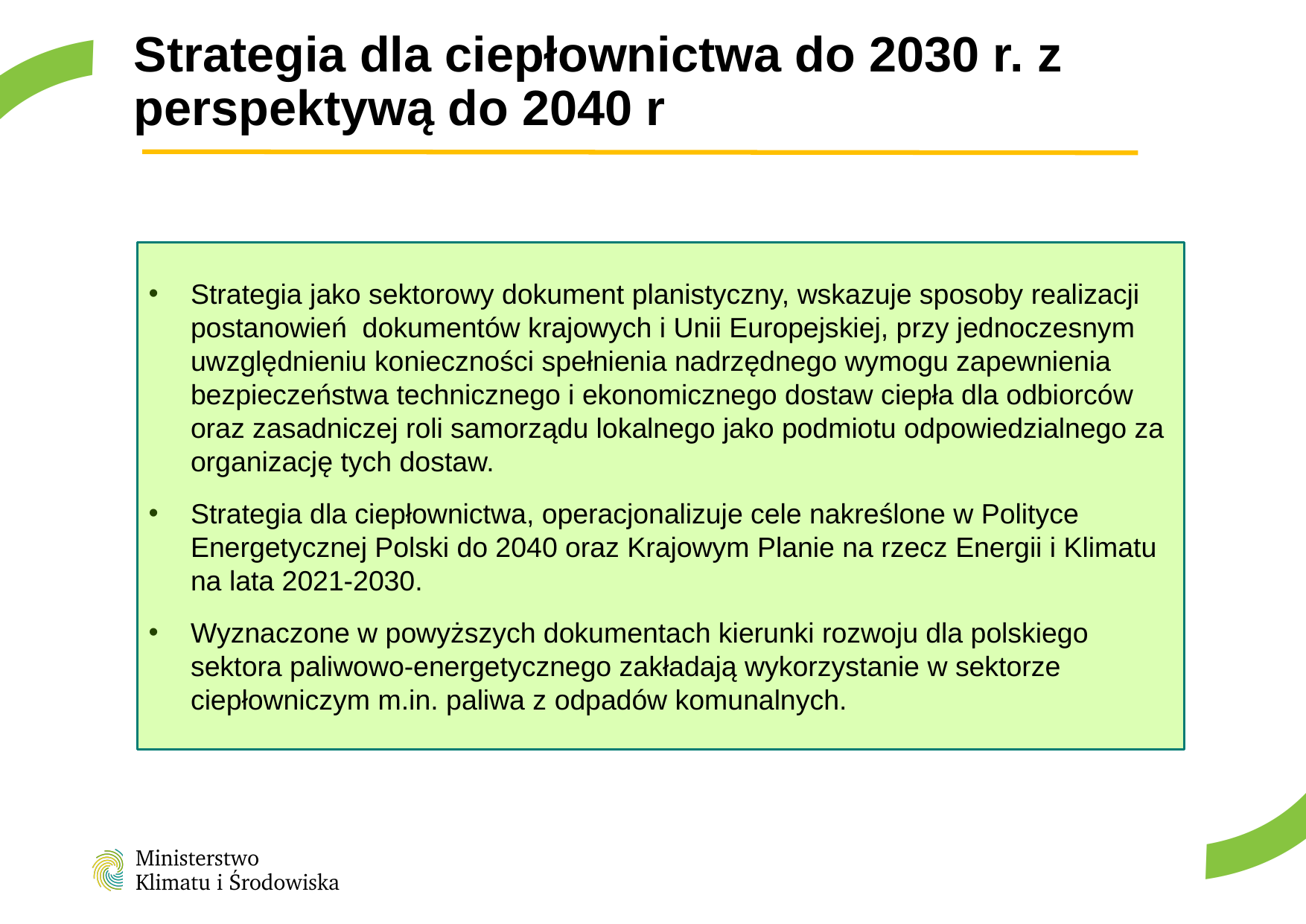

# Strategia dla ciepłownictwa do 2030 r. z perspektywą do 2040 r
Strategia jako sektorowy dokument planistyczny, wskazuje sposoby realizacji postanowień  dokumentów krajowych i Unii Europejskiej, przy jednoczesnym uwzględnieniu konieczności spełnienia nadrzędnego wymogu zapewnienia bezpieczeństwa technicznego i ekonomicznego dostaw ciepła dla odbiorców oraz zasadniczej roli samorządu lokalnego jako podmiotu odpowiedzialnego za organizację tych dostaw.
Strategia dla ciepłownictwa, operacjonalizuje cele nakreślone w Polityce Energetycznej Polski do 2040 oraz Krajowym Planie na rzecz Energii i Klimatu na lata 2021-2030.
Wyznaczone w powyższych dokumentach kierunki rozwoju dla polskiego sektora paliwowo-energetycznego zakładają wykorzystanie w sektorze ciepłowniczym m.in. paliwa z odpadów komunalnych.